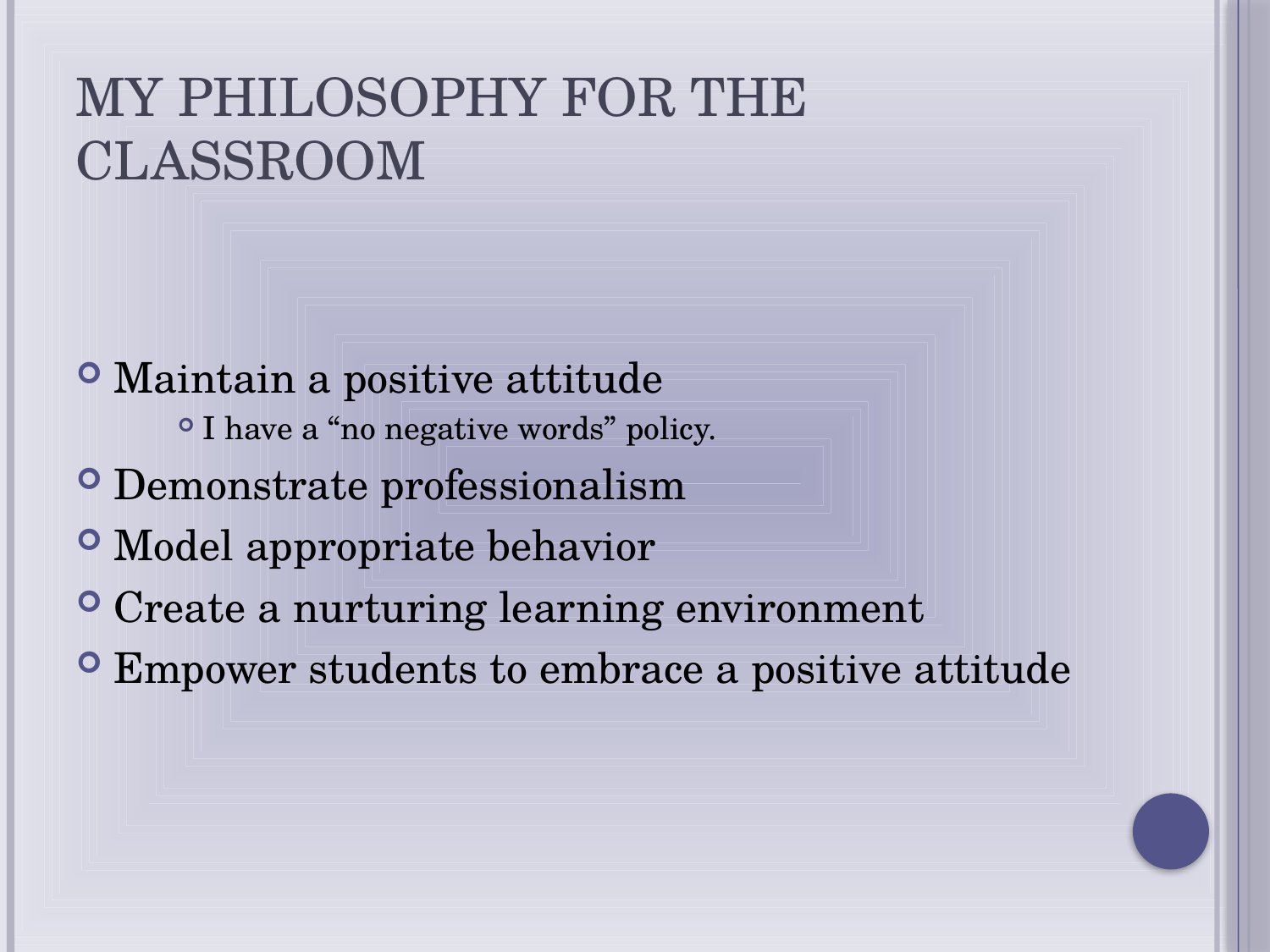

# My philosophy for the classroom

Maintain a positive attitude
I have a “no negative words” policy.
Demonstrate professionalism
Model appropriate behavior
Create a nurturing learning environment
Empower students to embrace a positive attitude